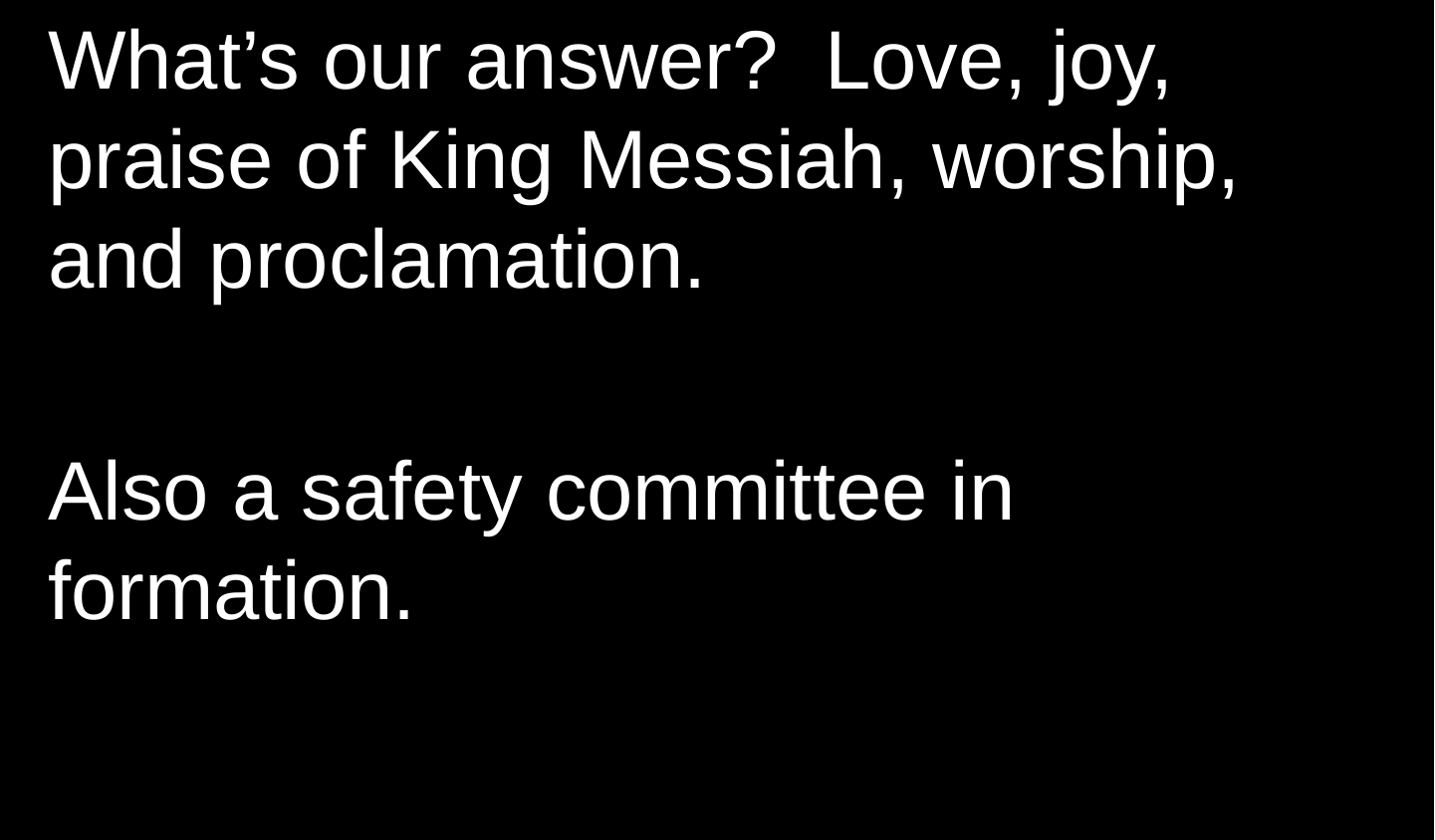

What’s our answer?  Love, joy, praise of King Messiah, worship, and proclamation.

Also a safety committee in formation.